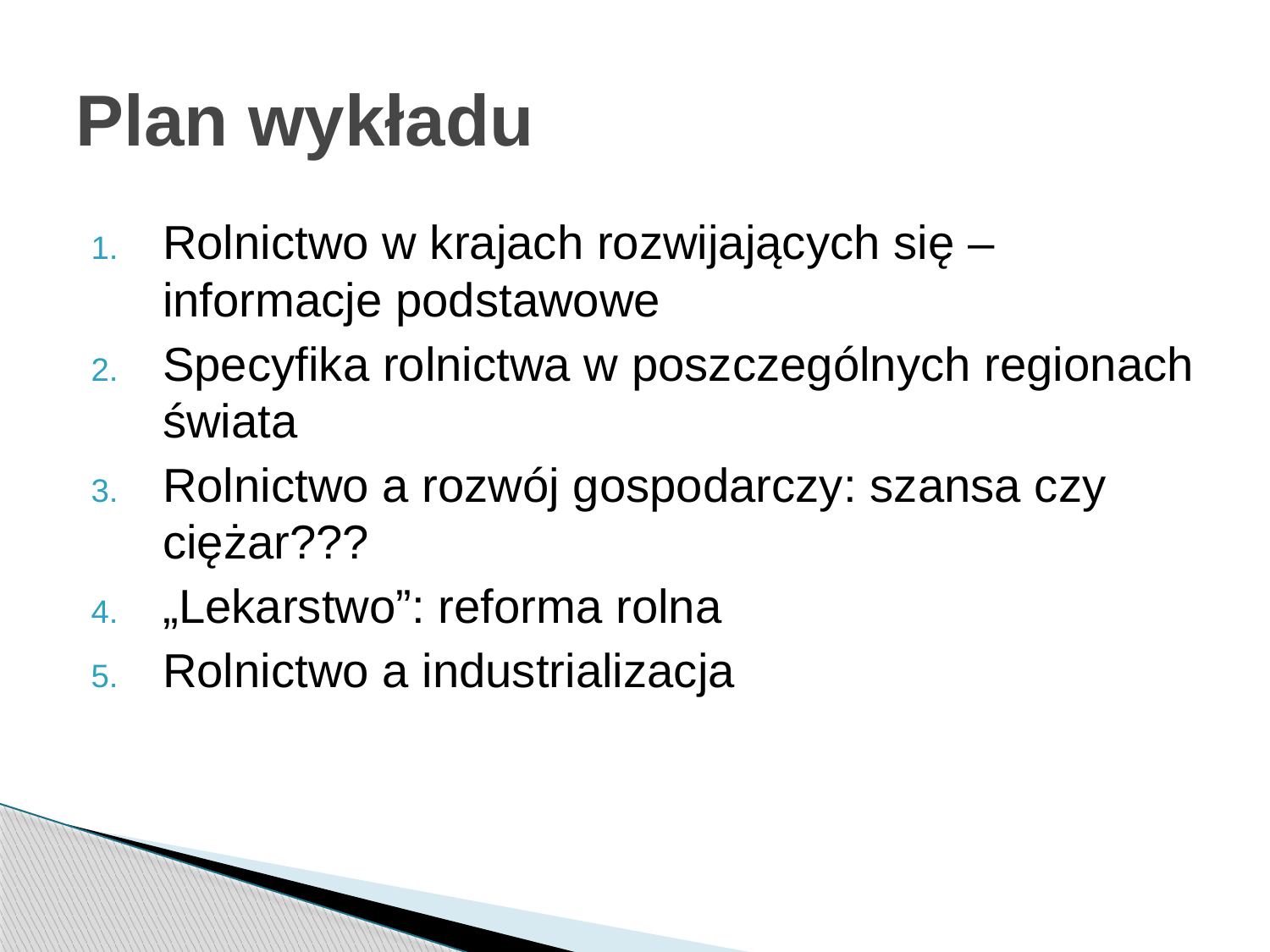

# Plan wykładu
Rolnictwo w krajach rozwijających się – informacje podstawowe
Specyfika rolnictwa w poszczególnych regionach świata
Rolnictwo a rozwój gospodarczy: szansa czy ciężar???
„Lekarstwo”: reforma rolna
Rolnictwo a industrializacja